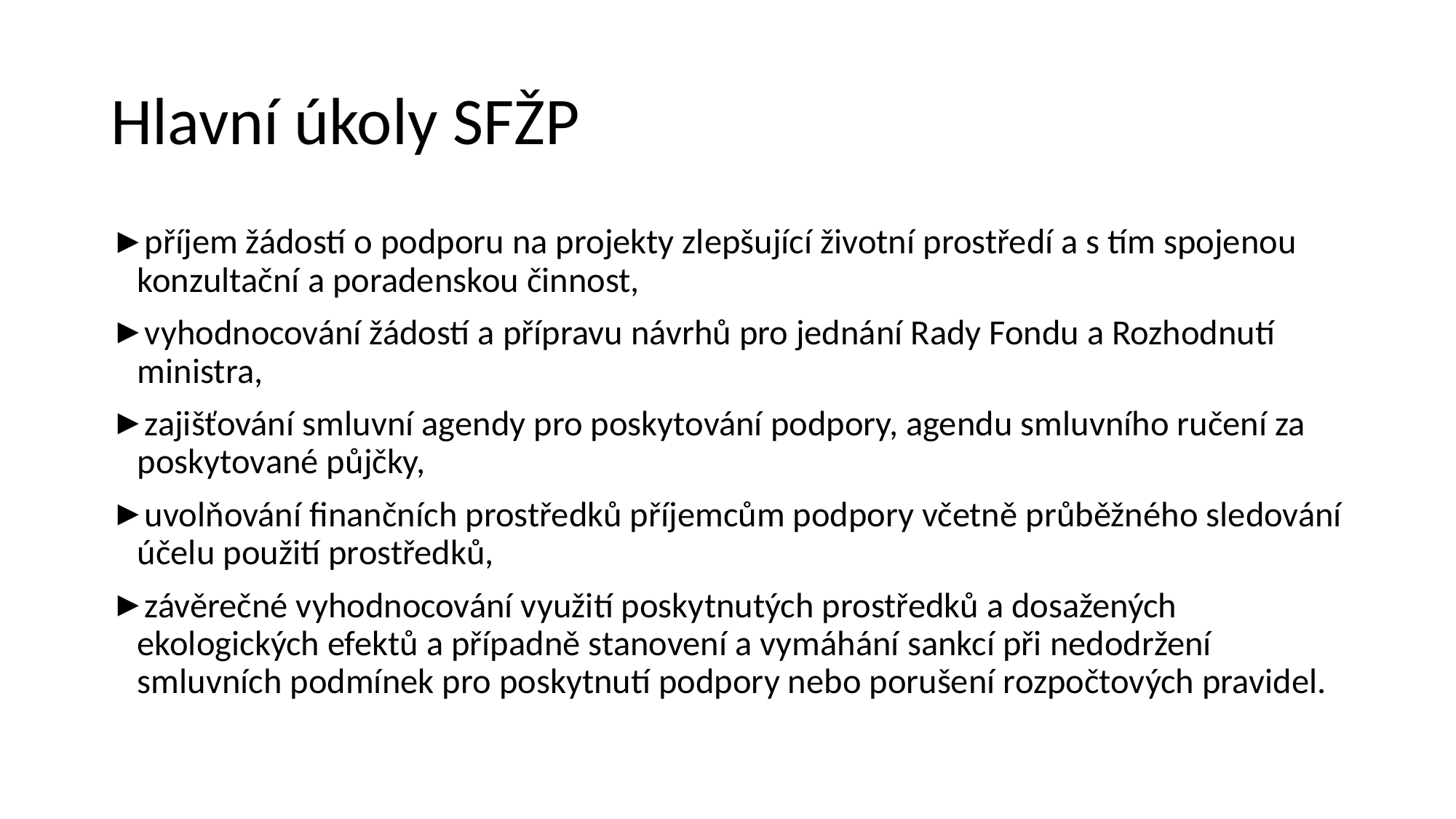

# Hlavní úkoly SFŽP
příjem žádostí o podporu na projekty zlepšující životní prostředí a s tím spojenou konzultační a poradenskou činnost,
vyhodnocování žádostí a přípravu návrhů pro jednání Rady Fondu a Rozhodnutí ministra,
zajišťování smluvní agendy pro poskytování podpory, agendu smluvního ručení za poskytované půjčky,
uvolňování finančních prostředků příjemcům podpory včetně průběžného sledování účelu použití prostředků,
závěrečné vyhodnocování využití poskytnutých prostředků a dosažených ekologických efektů a případně stanovení a vymáhání sankcí při nedodržení smluvních podmínek pro poskytnutí podpory nebo porušení rozpočtových pravidel.